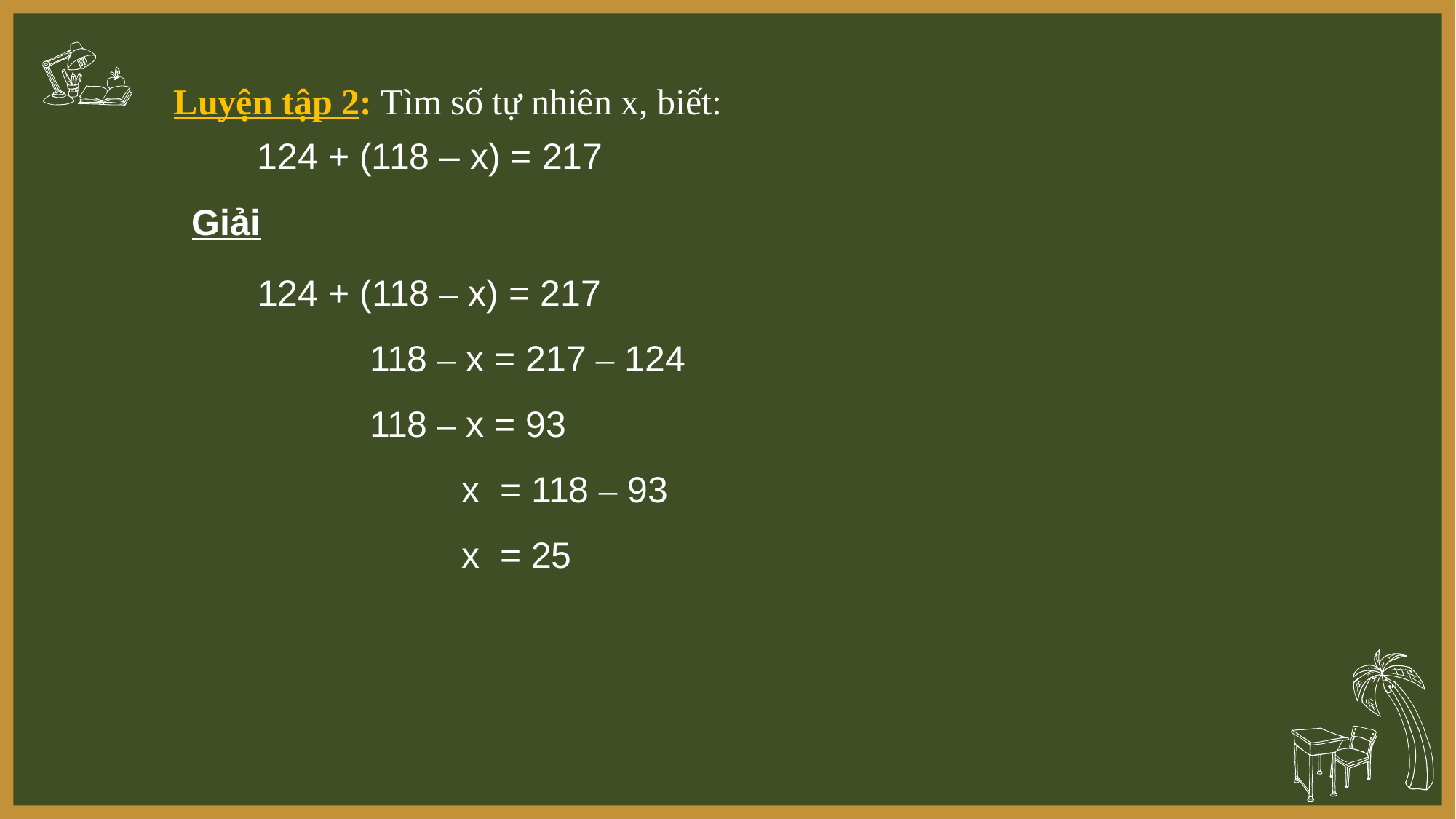

Luyện tập 2: Tìm số tự nhiên x, biết:
124 + (118 – x) = 217
Giải
124 + (118 – x) = 217
           118 – x = 217 – 124
           118 – x = 93
                    x  = 118 – 93
                    x  = 25